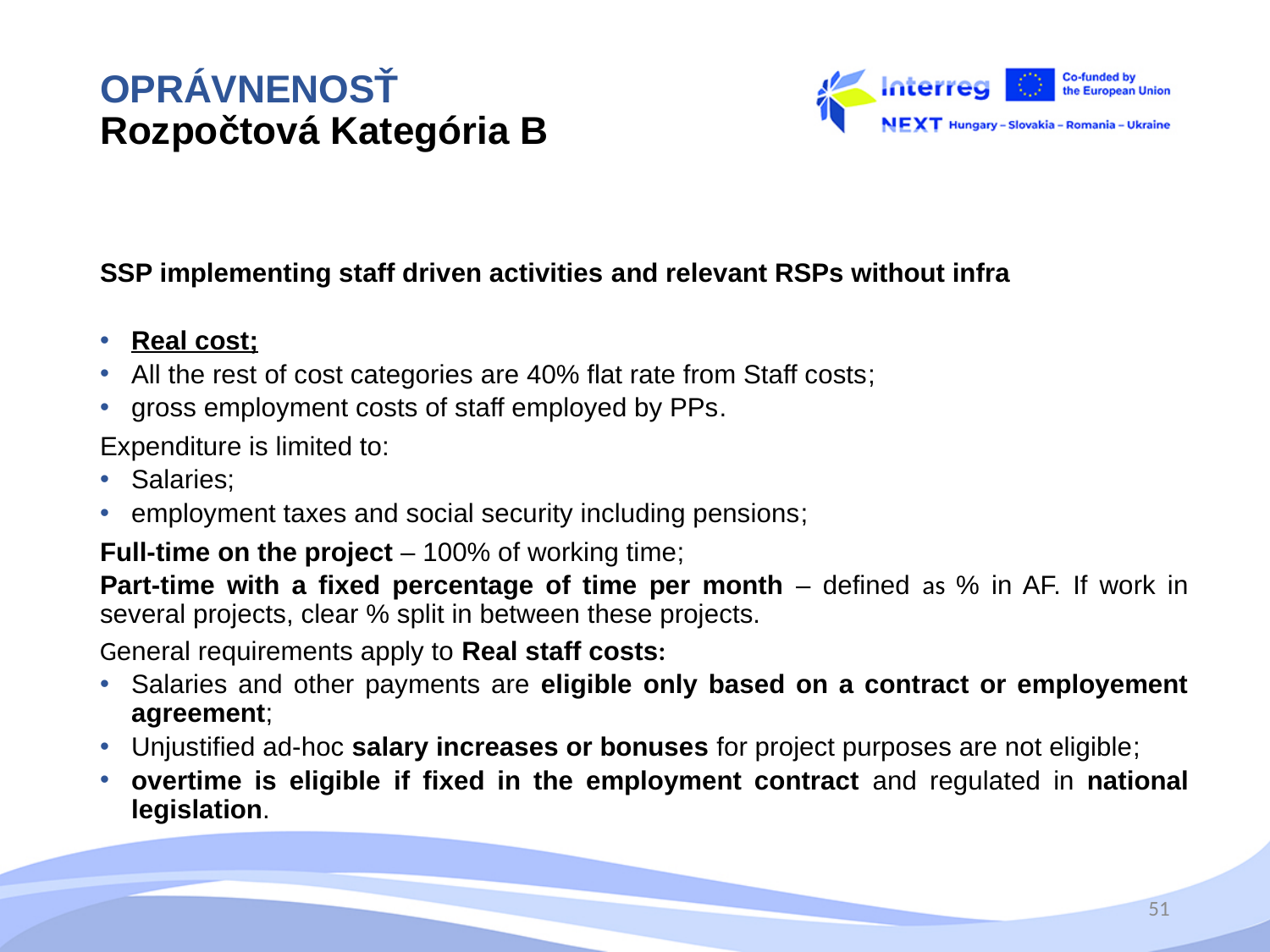

# OPRÁVNENOSŤ Rozpočtová Kategória B
SSP implementing staff driven activities and relevant RSPs without infra

Real cost;
All the rest of cost categories are 40% flat rate from Staff costs;
gross employment costs of staff employed by PPs.
Expenditure is limited to:
Salaries;
employment taxes and social security including pensions;
Full-time on the project – 100% of working time;
Part-time with a fixed percentage of time per month – defined as % in AF. If work in several projects, clear % split in between these projects.
General requirements apply to Real staff costs:
Salaries and other payments are eligible only based on a contract or employement agreement;
Unjustified ad-hoc salary increases or bonuses for project purposes are not eligible;
overtime is eligible if fixed in the employment contract and regulated in national legislation.

51